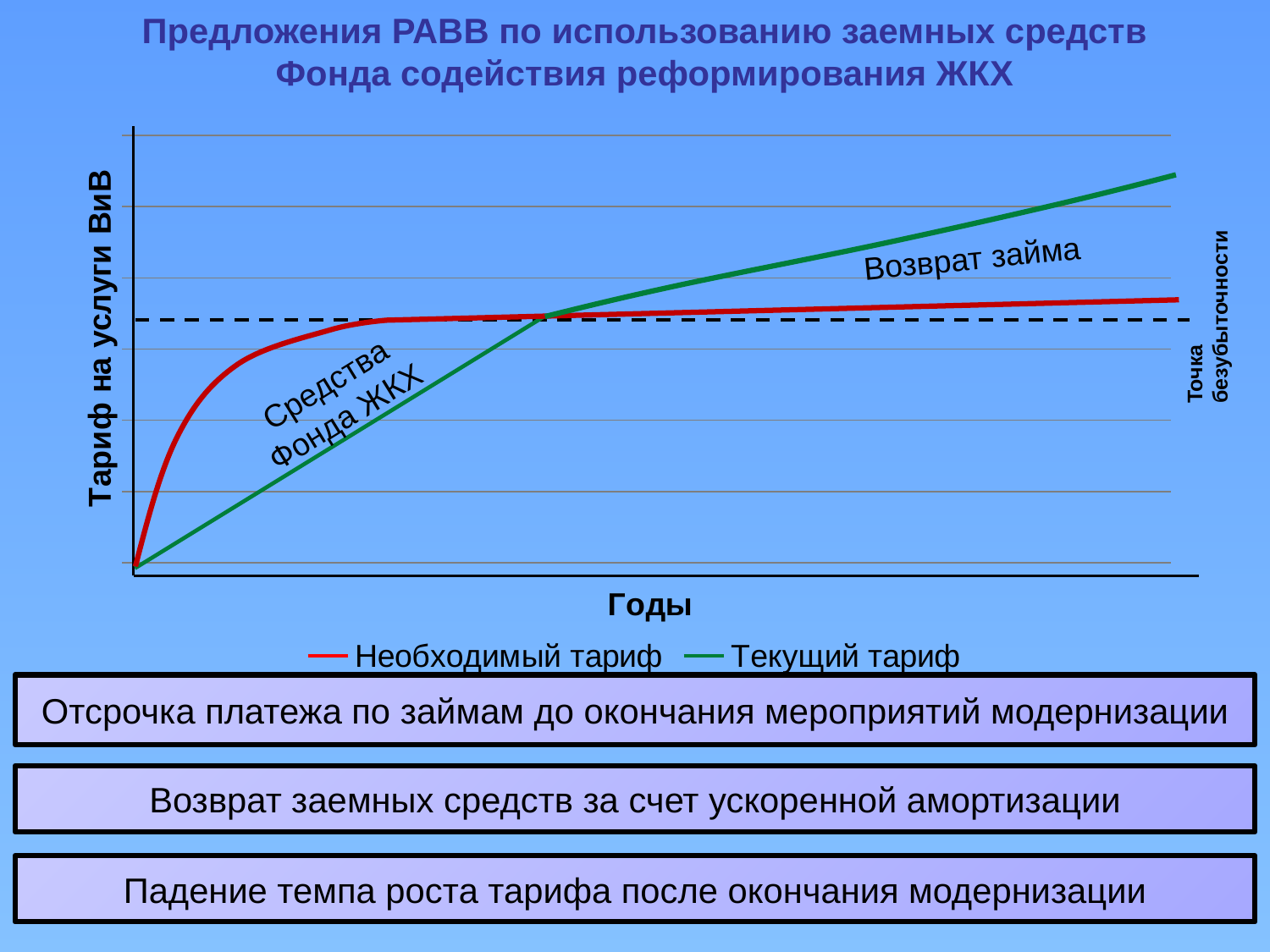

# Предложения РАВВ по использованию заемных средств Фонда содействия реформирования ЖКХ

### Chart

| Category | Необходимый тариф | Текущий тариф |
|---|---|---|
|  | None | None |
|  | None | None |
|  | None | None |
|  | None | None |
|  | None | None |
|  | None | None |
|  | None | None |
|  | None | None |
|  | None | None |
|  | None | None |
|  | None | None |
|  | None | None |
|  | None | None |
|  | None | None |
|  | None | None |
|  | None | None |
|  | None | None |
|  | None | None |
|  | None | None |
Точка безубыточности

Возврат займа

Средства Фонда ЖКХ
Отсрочка платежа по займам до окончания мероприятий модернизации
Возврат заемных средств за счет ускоренной амортизации
Падение темпа роста тарифа после окончания модернизации